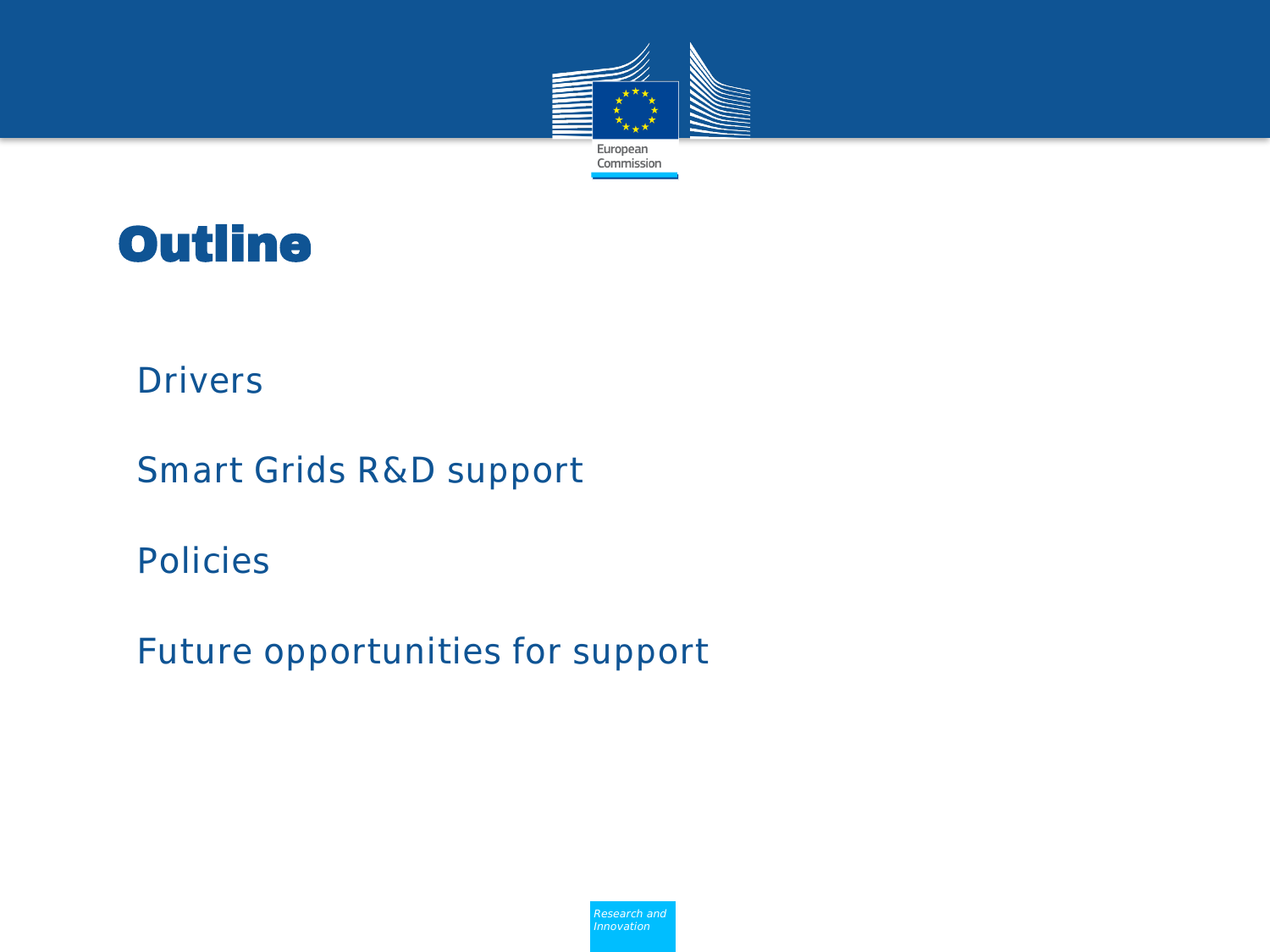

Outline
Drivers

Smart Grids R&D support

Policies

Future opportunities for support